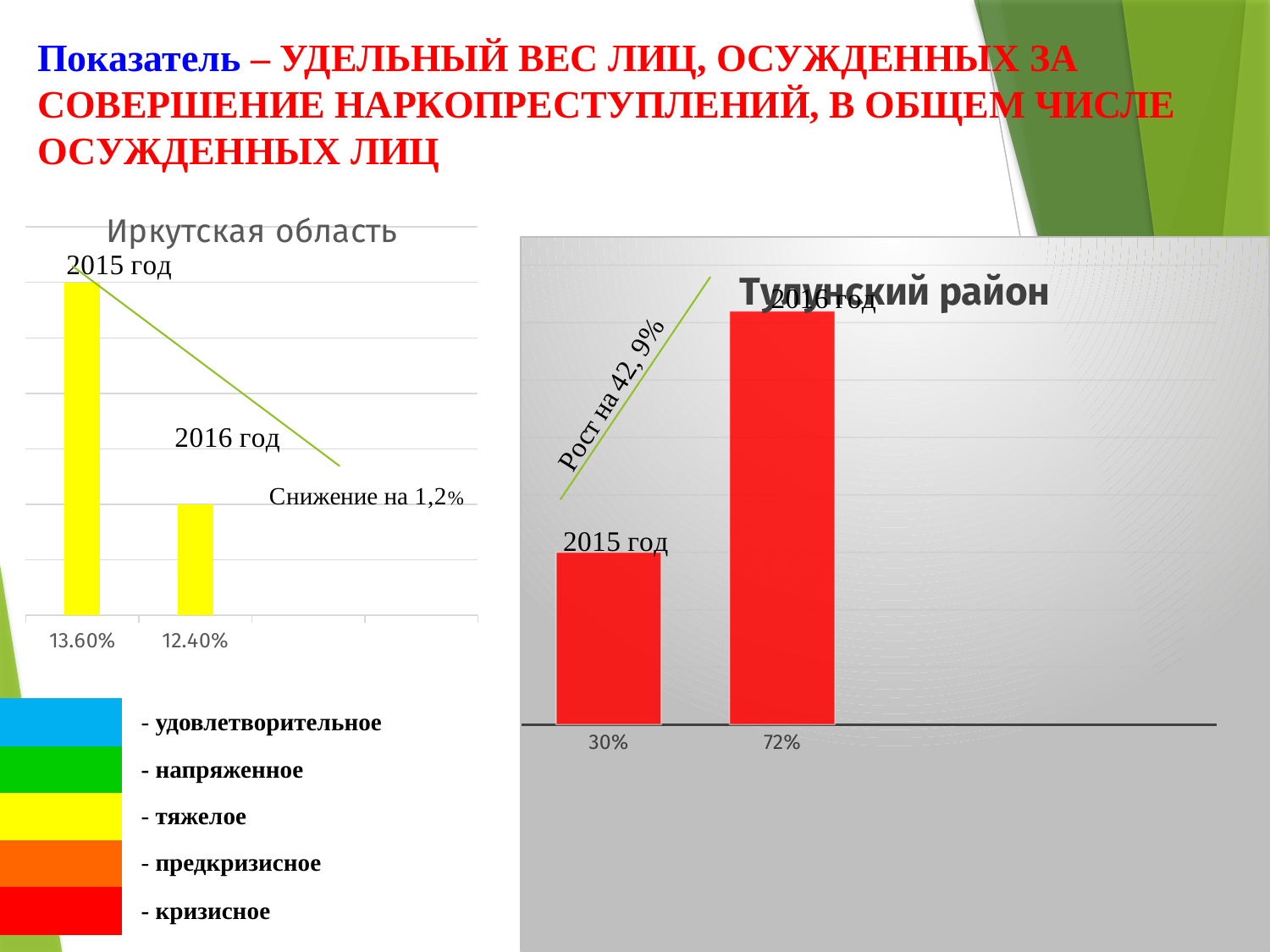

# Показатель – УДЕЛЬНЫЙ ВЕС ЛИЦ, ОСУЖДЕННЫХ ЗА СОВЕРШЕНИЕ НАРКОПРЕСТУПЛЕНИЙ, В ОБЩЕМ ЧИСЛЕ ОСУЖДЕННЫХ ЛИЦ

### Chart:

| Category | Иркутская область |
|---|---|
| 0.13600000000000001 | 4.4 |
| 0.124 | 4.36 |
|  | None |
|  | None |

### Chart: Тулунский район

| Category | Иркутская область |
|---|---|
| 0.30009999999999998 | 0.3001 |
| 0.72 | 0.72 |
|  | None |
|  | None |
|  | - удовлетворительное |  |
| --- | --- | --- |
|  | - напряженное |  |
|  | - тяжелое |  |
|  | - предкризисное |  |
|  | - кризисное |  |